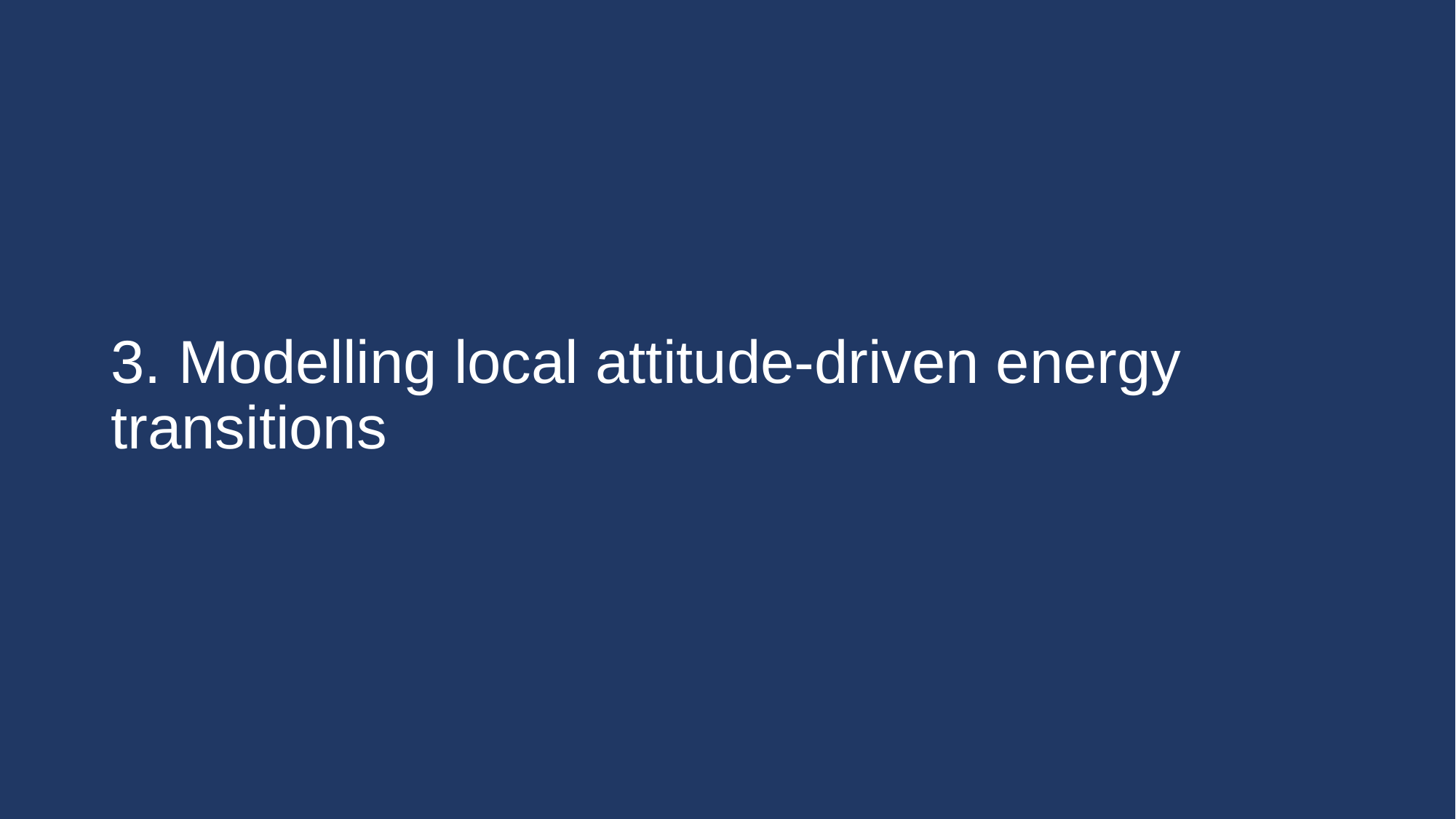

#

3. Modelling local attitude-driven energy transitions
14